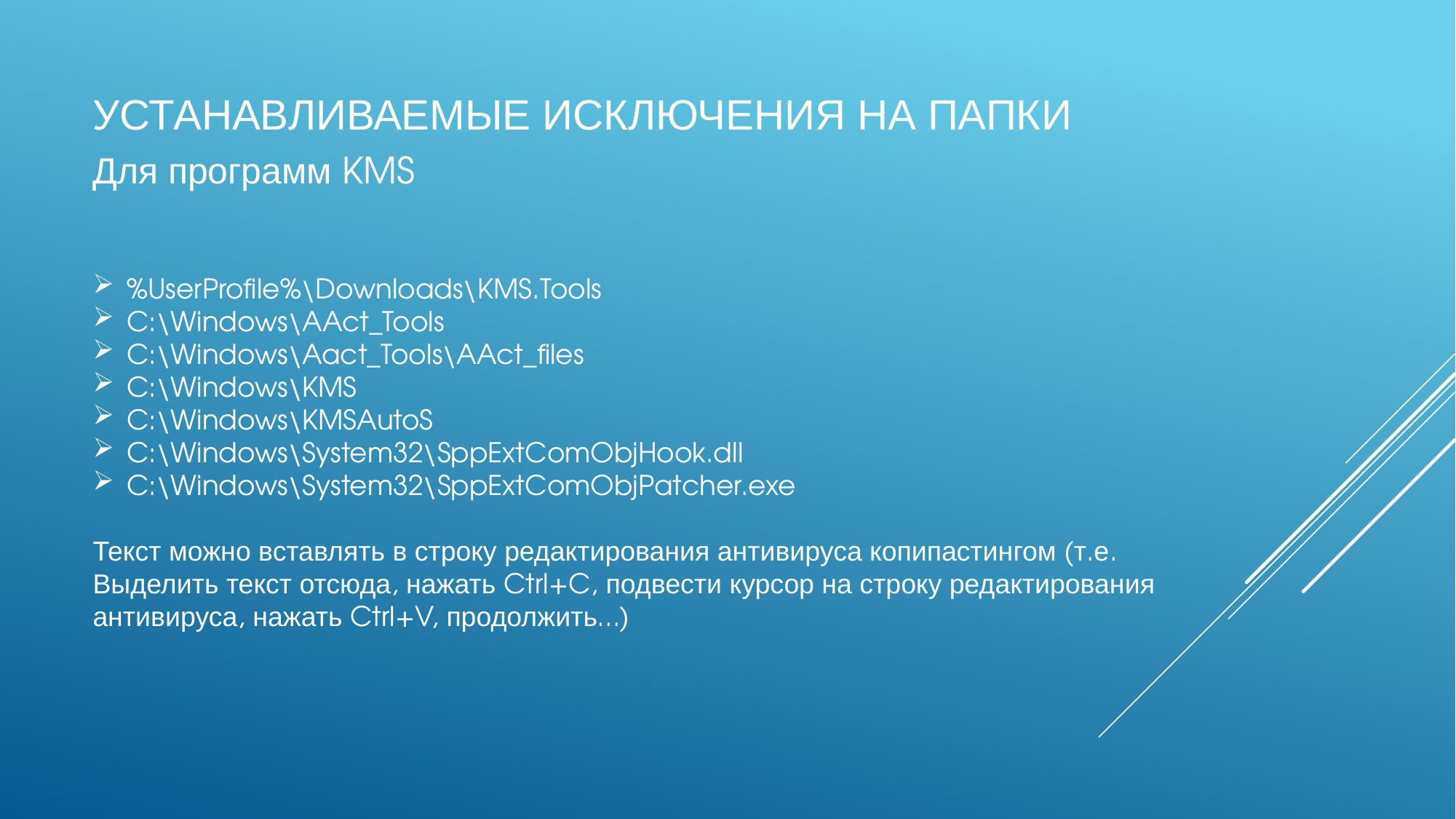

УСТАНАВЛИВАЕМЫЕ ИСКЛЮЧЕНИЯ НА ПАПКИ
Для программ KMS

%UserProfile%\Downloads\KMS.Tools
C:\Windows\AAct_Tools
C:\Windows\Aact_Tools\AAct_files
C:\Windows\KMS
C:\Windows\KMSAutoS
C:\Windows\System32\SppExtComObjHook.dll
C:\Windows\System32\SppExtComObjPatcher.exe

Текст можно вставлять в строку редактирования антивируса копипастингом (т.е. Выделить текст отсюда, нажать Ctrl+C, подвести курсор на строку редактирования антивируса, нажать Ctrl+V, продолжить…)